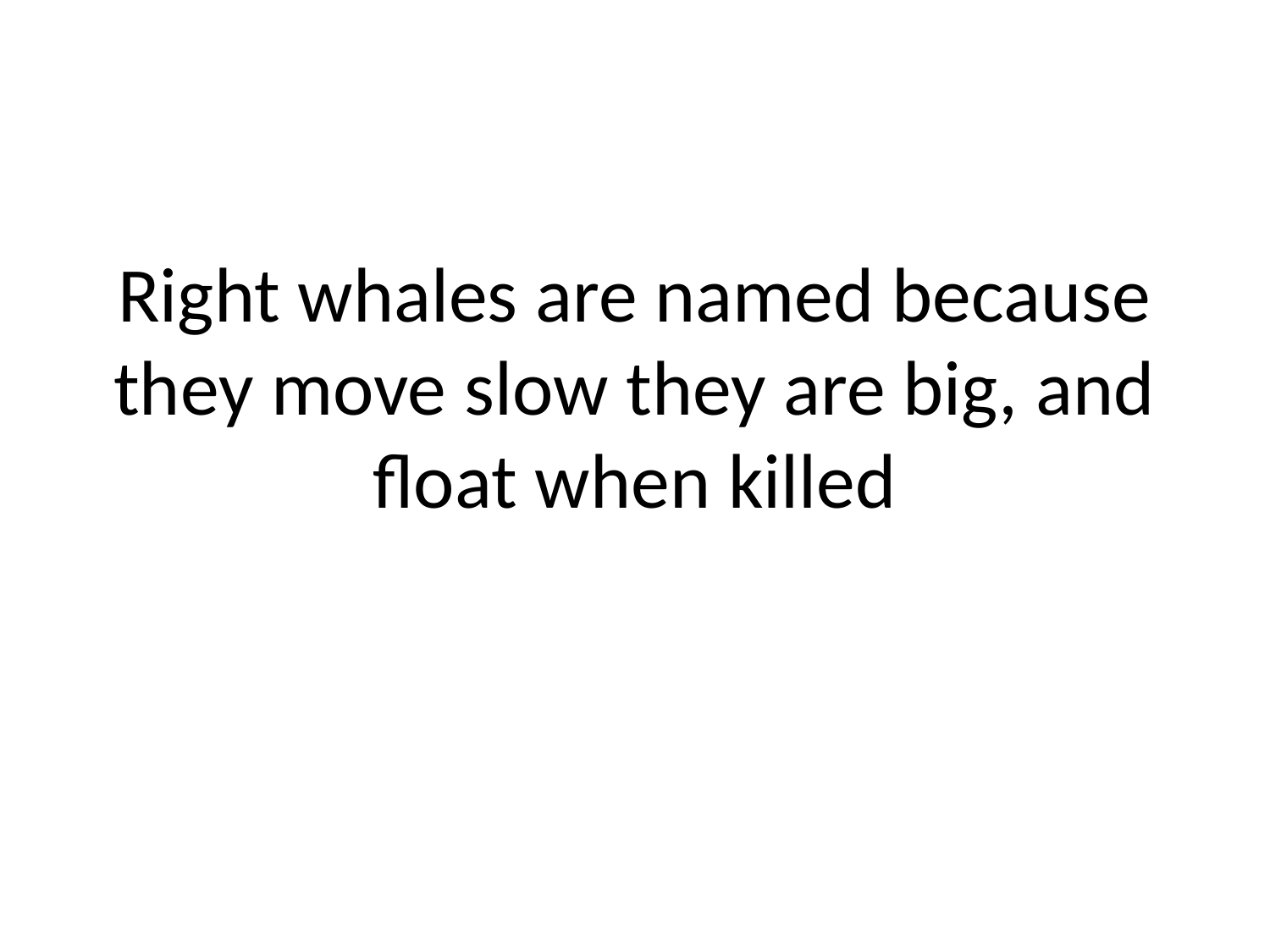

# Right whales are named because they move slow they are big, and float when killed